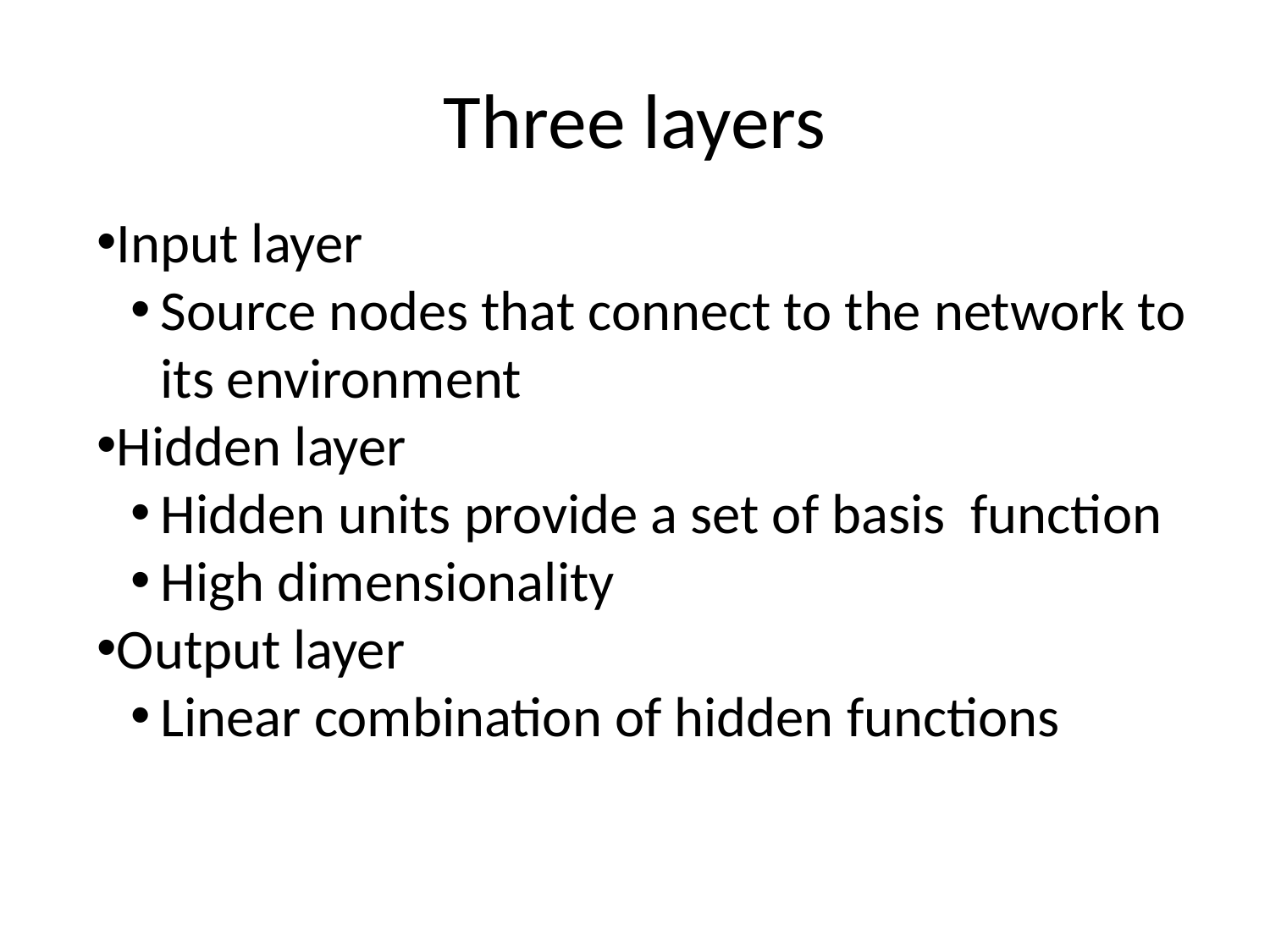

# Three layers
Input layer
Source nodes that connect to the network to its environment
Hidden layer
Hidden units provide a set of basis  function
High dimensionality
Output layer
Linear combination of hidden functions